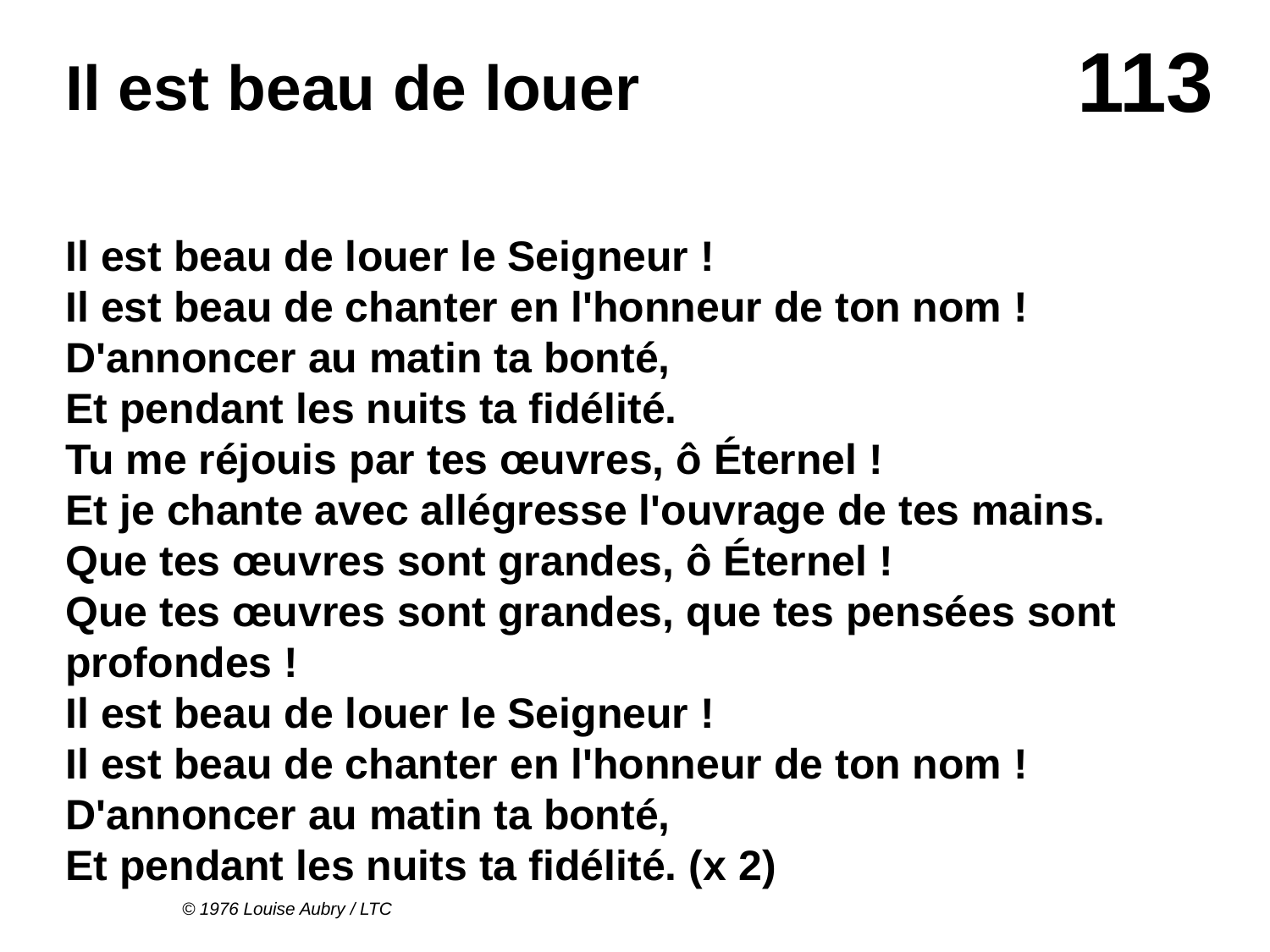

# Il est beau de louer
Il est beau de louer le Seigneur !
Il est beau de chanter en l'honneur de ton nom !
D'annoncer au matin ta bonté,
Et pendant les nuits ta fidélité.
Tu me réjouis par tes œuvres, ô Éternel !
Et je chante avec allégresse l'ouvrage de tes mains.
Que tes œuvres sont grandes, ô Éternel !
Que tes œuvres sont grandes, que tes pensées sont profondes !
Il est beau de louer le Seigneur !
Il est beau de chanter en l'honneur de ton nom !
D'annoncer au matin ta bonté,
Et pendant les nuits ta fidélité. (x 2)
© 1976 Louise Aubry / LTC